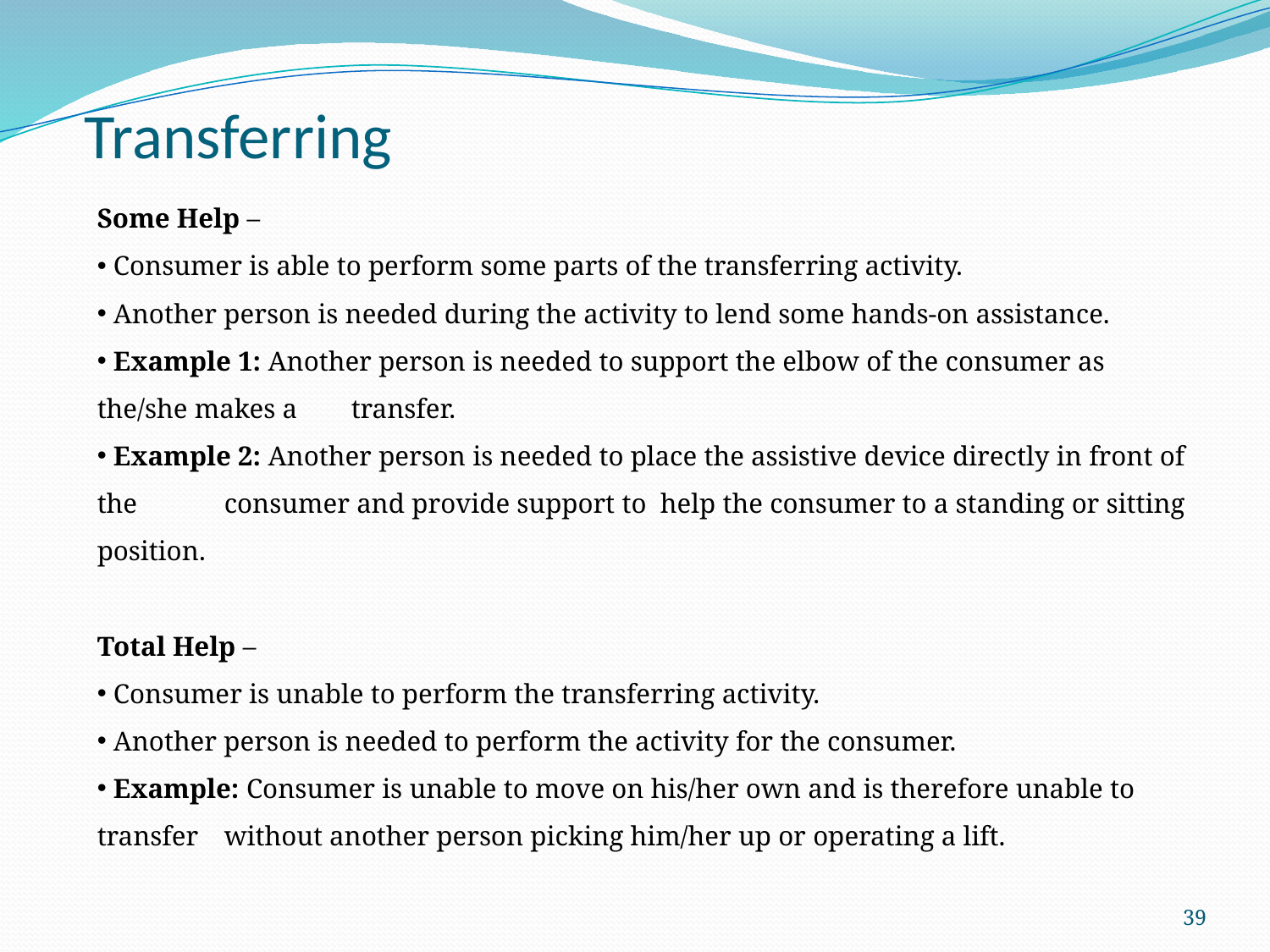

# Transferring
Some Help –
 Consumer is able to perform some parts of the transferring activity.
 Another person is needed during the activity to lend some hands-on assistance.
 Example 1: Another person is needed to support the elbow of the consumer as the/she makes a 	transfer.
 Example 2: Another person is needed to place the assistive device directly in front of the 	consumer and provide support to  help the consumer to a standing or sitting position.
Total Help –
 Consumer is unable to perform the transferring activity.
 Another person is needed to perform the activity for the consumer.
 Example: Consumer is unable to move on his/her own and is therefore unable to transfer 	without another person picking him/her up or operating a lift.
39